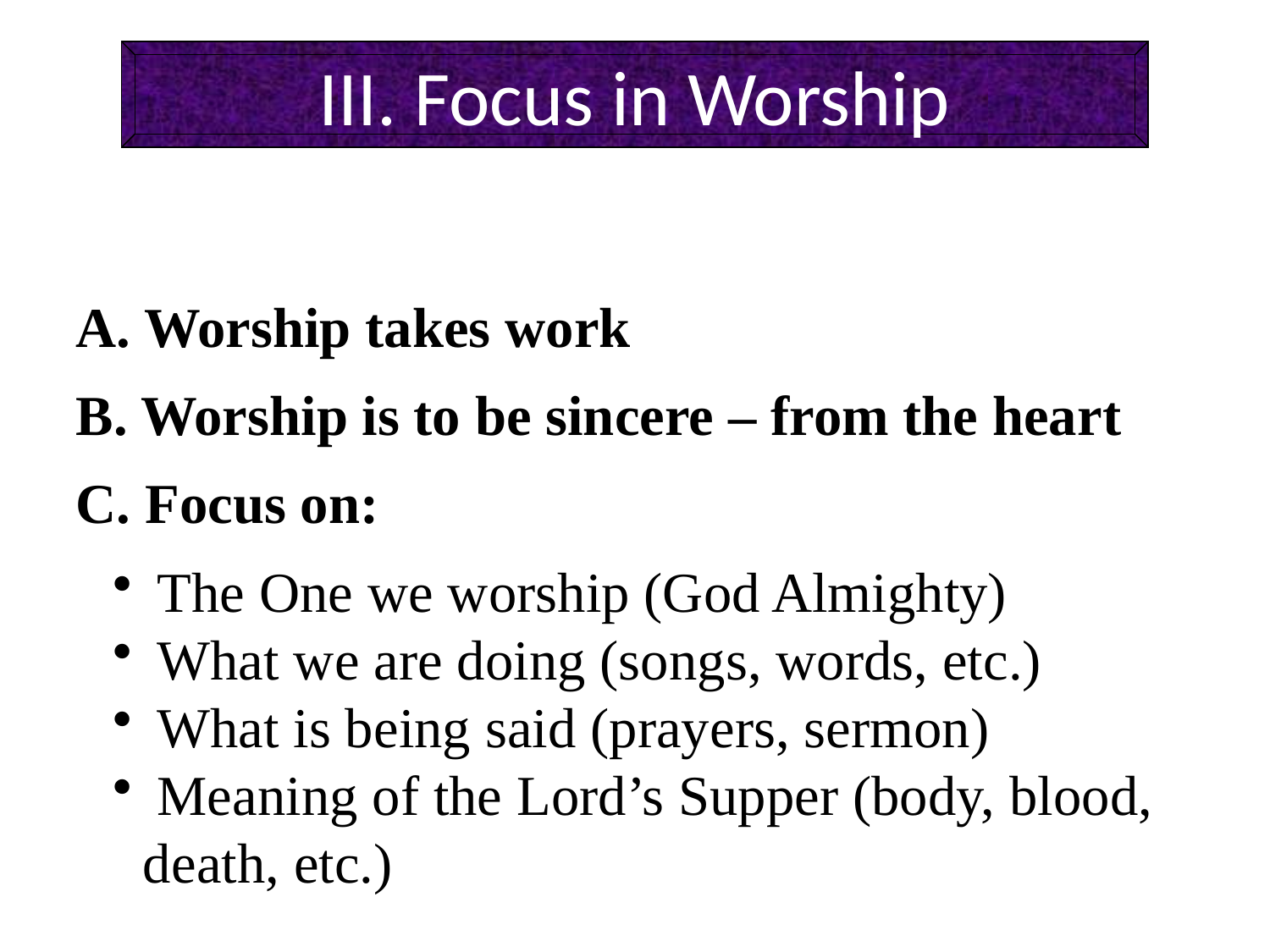

III. Focus in Worship
A. Worship takes work
B. Worship is to be sincere – from the heart
C. Focus on:
 The One we worship (God Almighty)
 What we are doing (songs, words, etc.)
 What is being said (prayers, sermon)
 Meaning of the Lord’s Supper (body, blood, death, etc.)